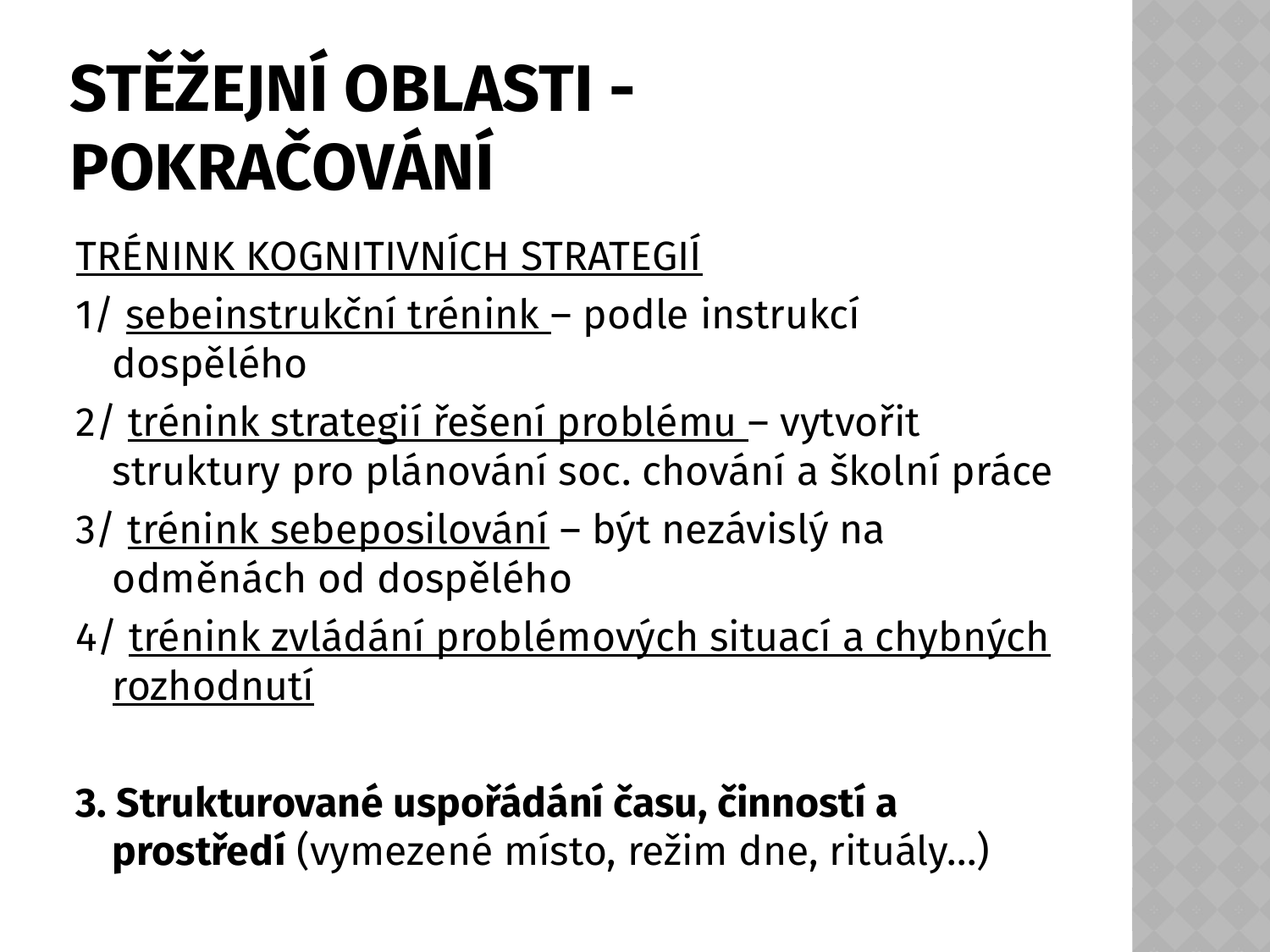

# Stěžejní oblasti - pokračování
TRÉNINK KOGNITIVNÍCH STRATEGIÍ
1/ sebeinstrukční trénink – podle instrukcí dospělého
2/ trénink strategií řešení problému – vytvořit struktury pro plánování soc. chování a školní práce
3/ trénink sebeposilování – být nezávislý na odměnách od dospělého
4/ trénink zvládání problémových situací a chybných rozhodnutí

3. Strukturované uspořádání času, činností a prostředí (vymezené místo, režim dne, rituály…)